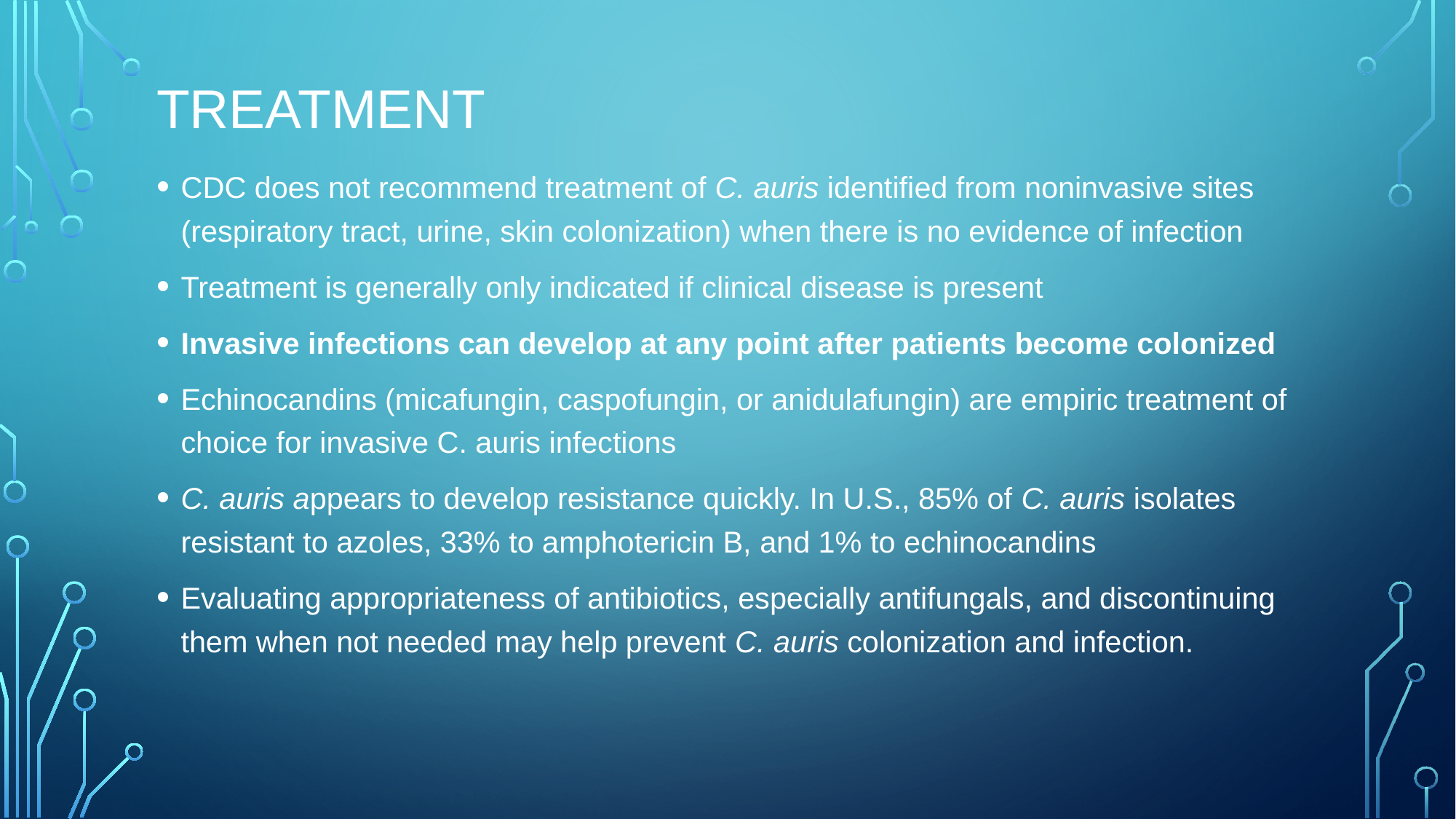

# Treatment
CDC does not recommend treatment of C. auris identified from noninvasive sites (respiratory tract, urine, skin colonization) when there is no evidence of infection
Treatment is generally only indicated if clinical disease is present
Invasive infections can develop at any point after patients become colonized
Echinocandins (micafungin, caspofungin, or anidulafungin) are empiric treatment of choice for invasive C. auris infections
C. auris appears to develop resistance quickly. In U.S., 85% of C. auris isolates resistant to azoles, 33% to amphotericin B, and 1% to echinocandins
Evaluating appropriateness of antibiotics, especially antifungals, and discontinuing them when not needed may help prevent C. auris colonization and infection.